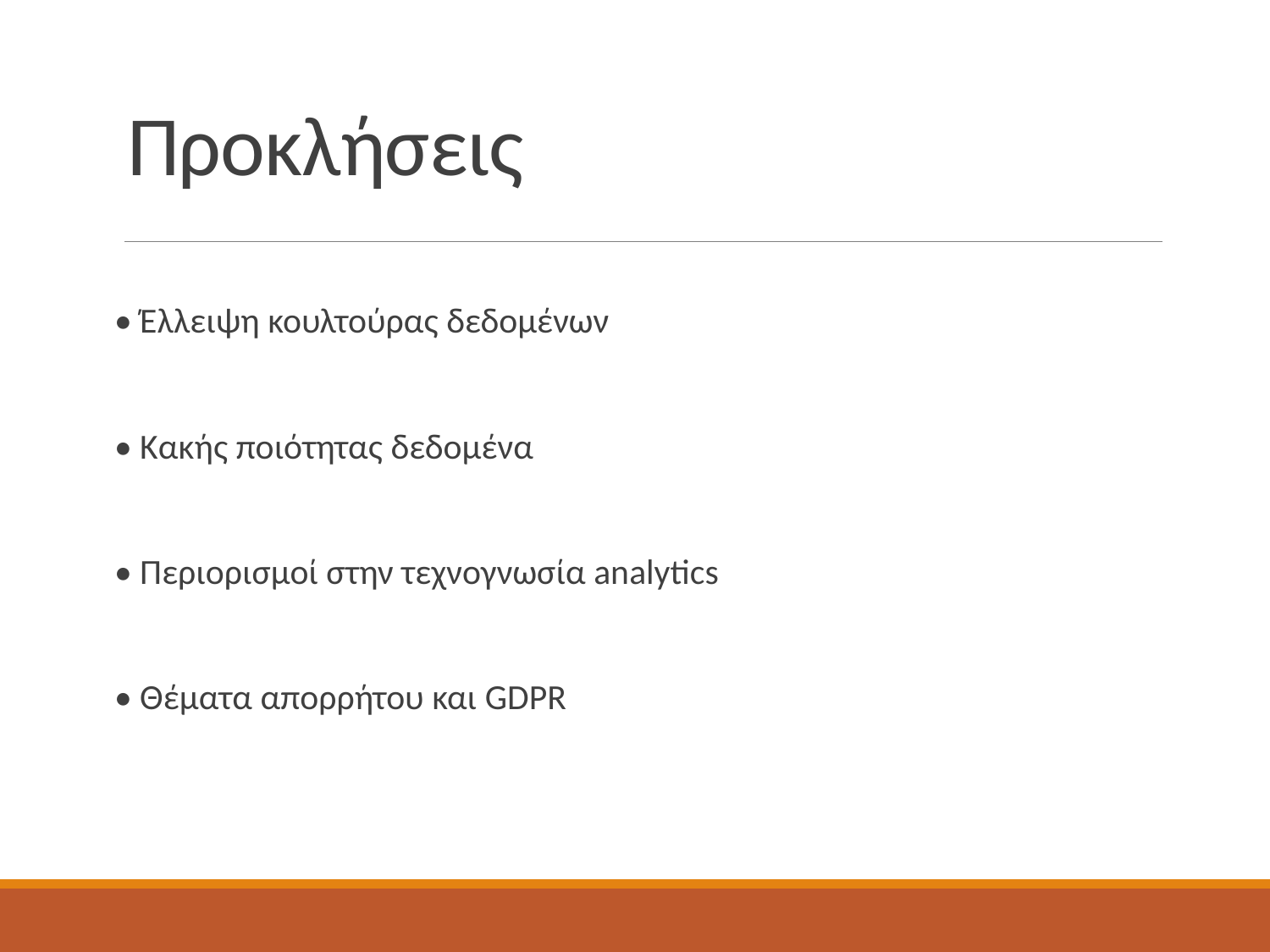

# Προκλήσεις
• Έλλειψη κουλτούρας δεδομένων

• Κακής ποιότητας δεδομένα

• Περιορισμοί στην τεχνογνωσία analytics

• Θέματα απορρήτου και GDPR